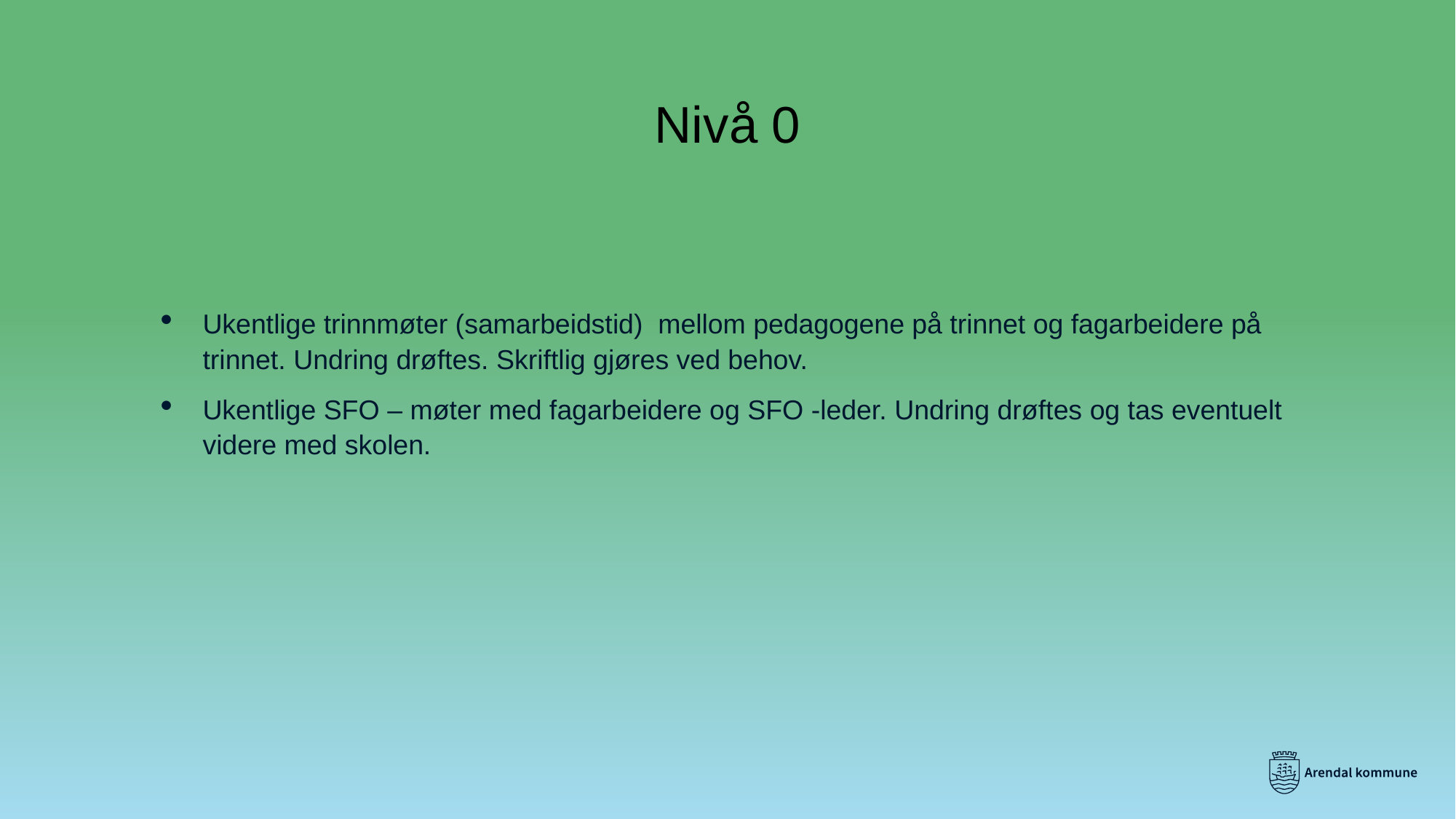

Nivå 0

Ukentlige trinnmøter (samarbeidstid)  mellom pedagogene på trinnet og fagarbeidere på trinnet. Undring drøftes. Skriftlig gjøres ved behov.
Ukentlige SFO – møter med fagarbeidere og SFO -leder. Undring drøftes og tas eventuelt videre med skolen.